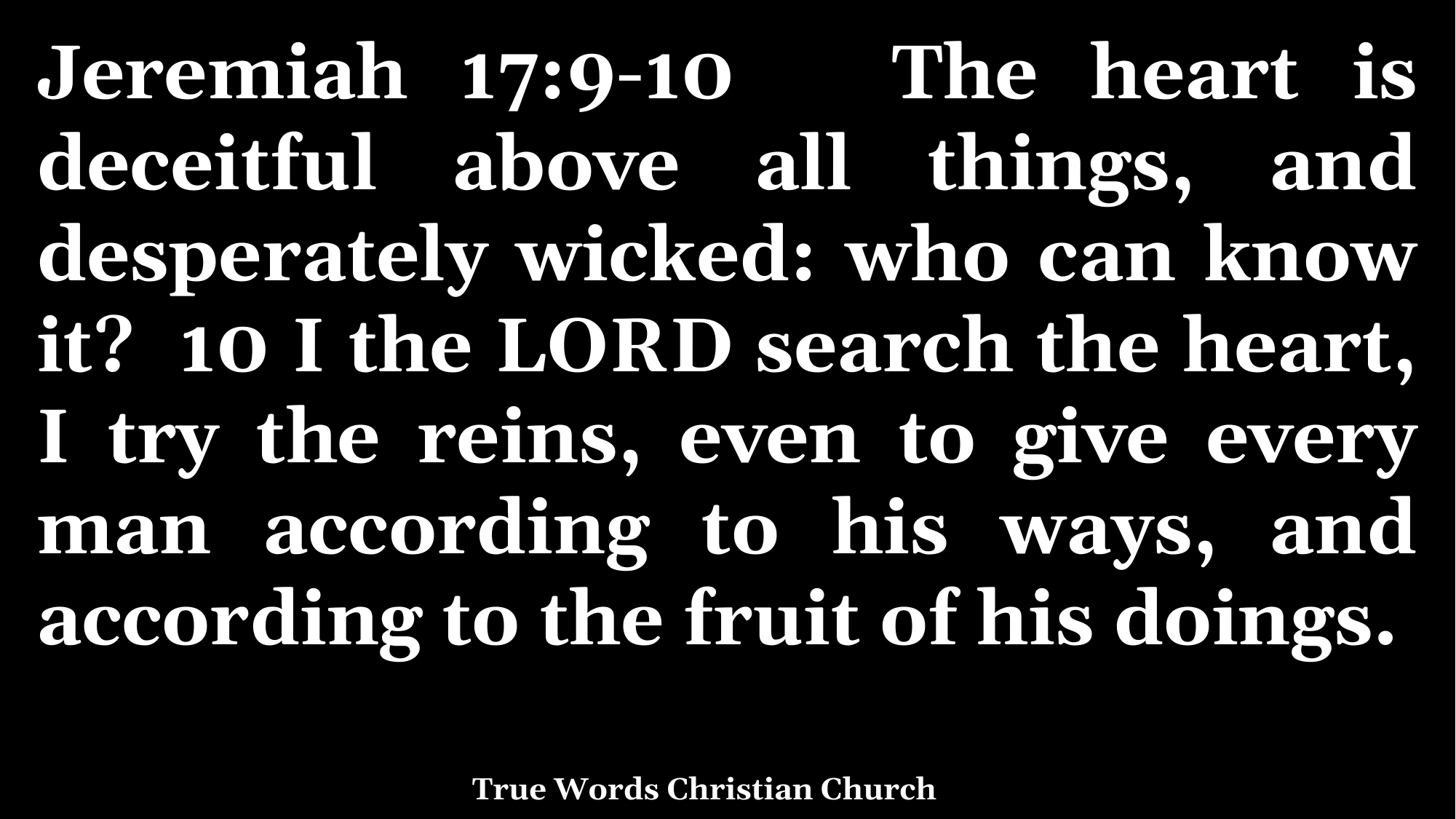

Jeremiah 17:9-10   The heart is deceitful above all things, and desperately wicked: who can know it?  10 I the LORD search the heart, I try the reins, even to give every man according to his ways, and according to the fruit of his doings.
True Words Christian Church